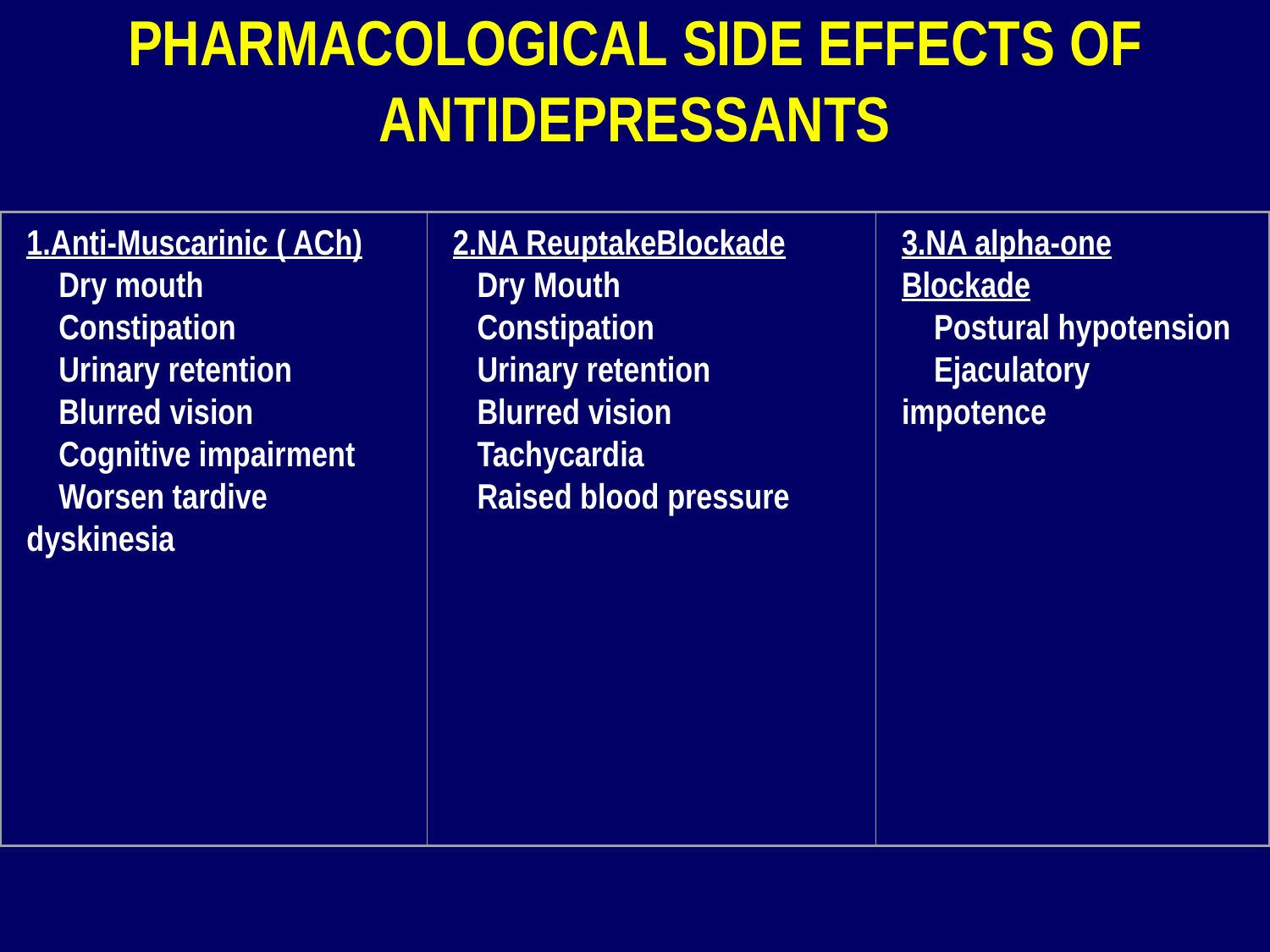

# PHARMACOLOGICAL SIDE EFFECTS OF ANTIDEPRESSANTS

1.Anti-Muscarinic ( ACh)
    Dry mouth
    Constipation
    Urinary retention
    Blurred vision
    Cognitive impairment
    Worsen tardive dyskinesia

2.NA ReuptakeBlockade
   Dry Mouth
   Constipation
   Urinary retention
   Blurred vision
   Tachycardia
   Raised blood pressure

3.NA alpha-one Blockade
    Postural hypotension
    Ejaculatory impotence